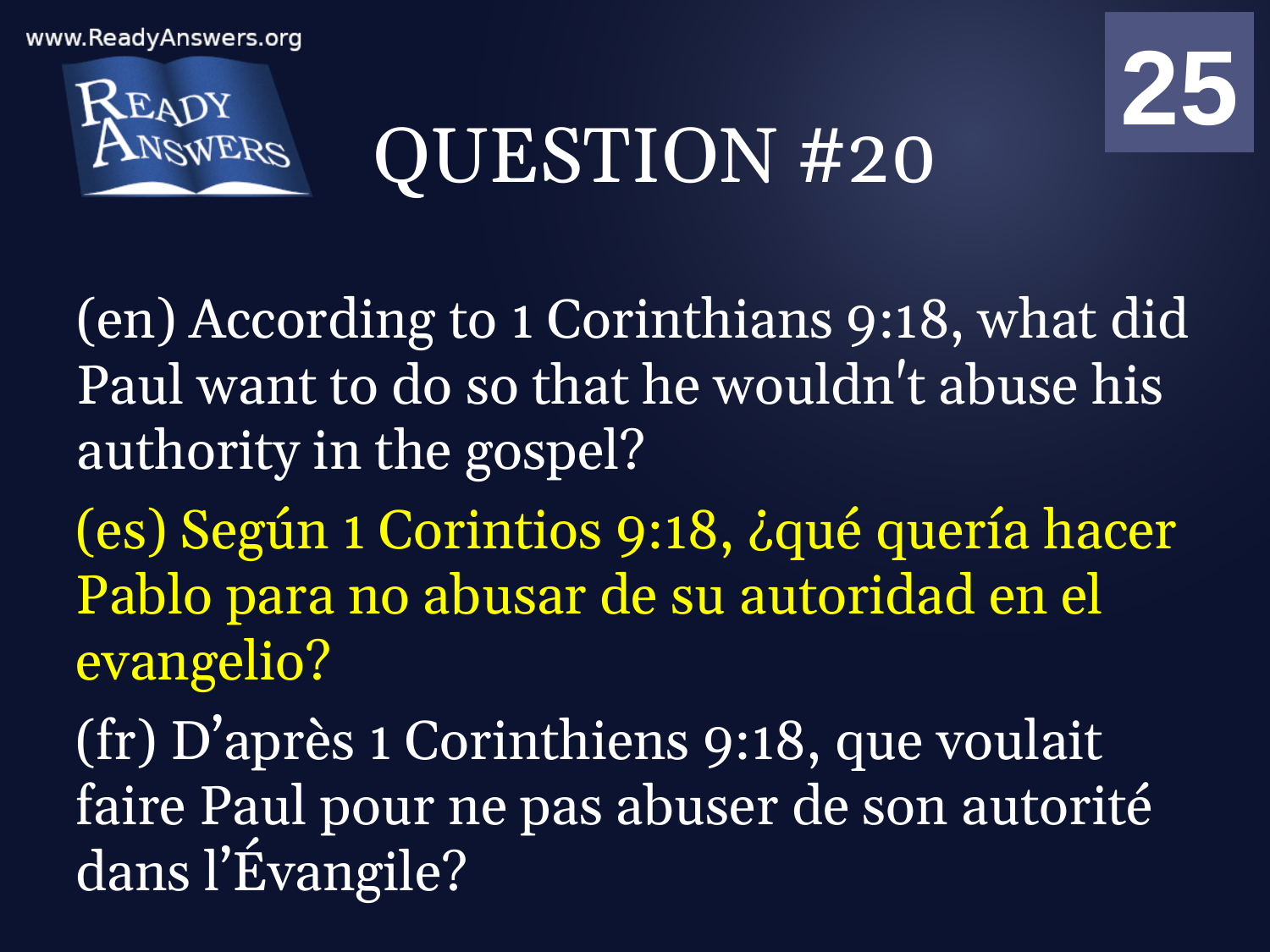

01
02
03
04
05
06
07
08
09
10
11
12
13
14
15
16
17
18
19
20
21
22
23
24
25
00
# QUESTION #20
(en) According to 1 Corinthians 9:18, what did Paul want to do so that he wouldn't abuse his authority in the gospel?
(es) Según 1 Corintios 9:18, ¿qué quería hacer Pablo para no abusar de su autoridad en el evangelio?
(fr) D’après 1 Corinthiens 9:18, que voulait faire Paul pour ne pas abuser de son autorité dans l’Évangile?